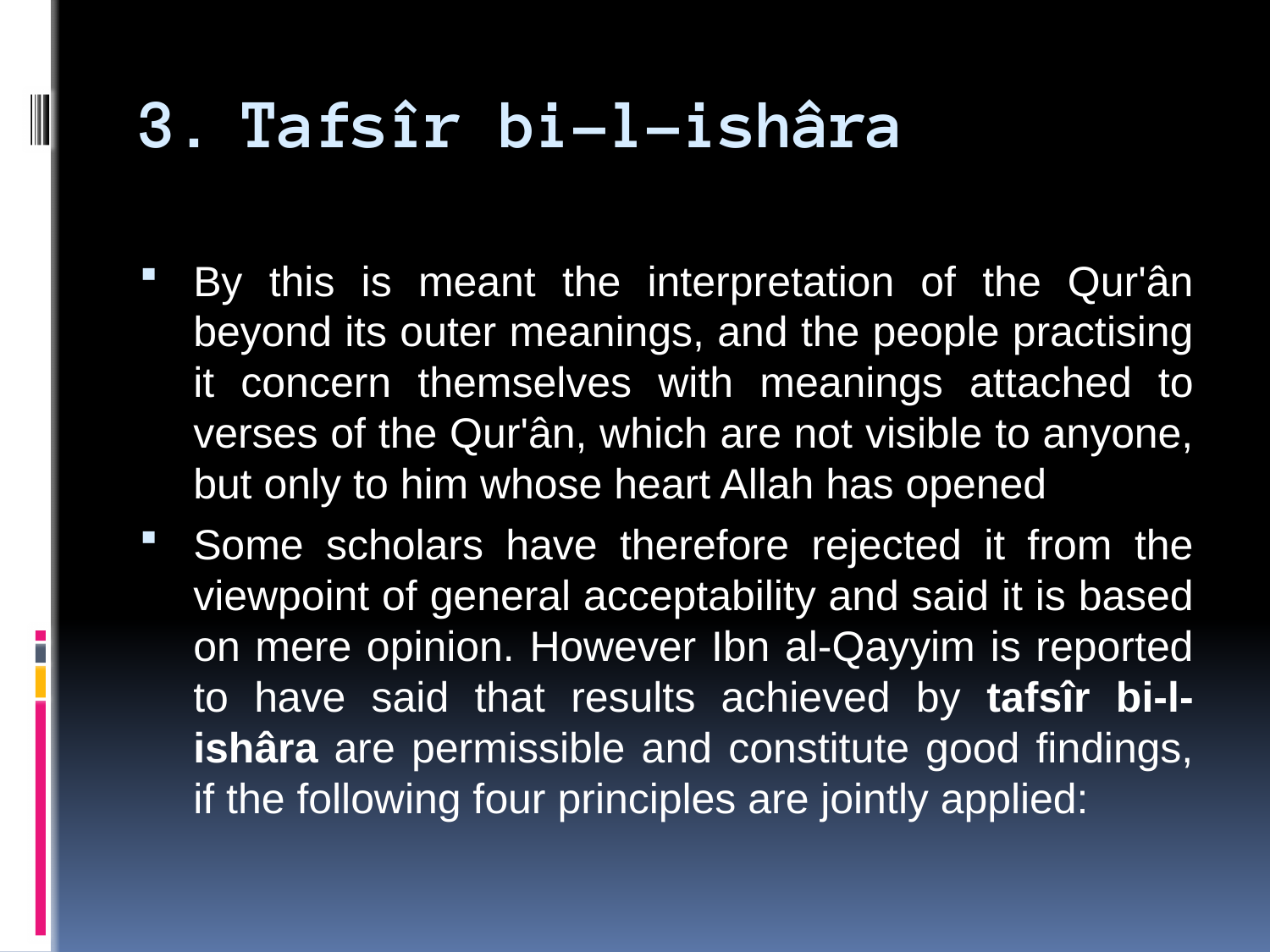

# Tafsîr bi-l-ishâra
By this is meant the interpretation of the Qur'ân beyond its outer meanings, and the people practising it concern themselves with meanings attached to verses of the Qur'ân, which are not visible to anyone, but only to him whose heart Allah has opened
Some scholars have therefore rejected it from the viewpoint of general acceptability and said it is based on mere opinion. However Ibn al-Qayyim is reported to have said that results achieved by tafsîr bi-l-ishâra are permissible and constitute good findings, if the following four principles are jointly applied: